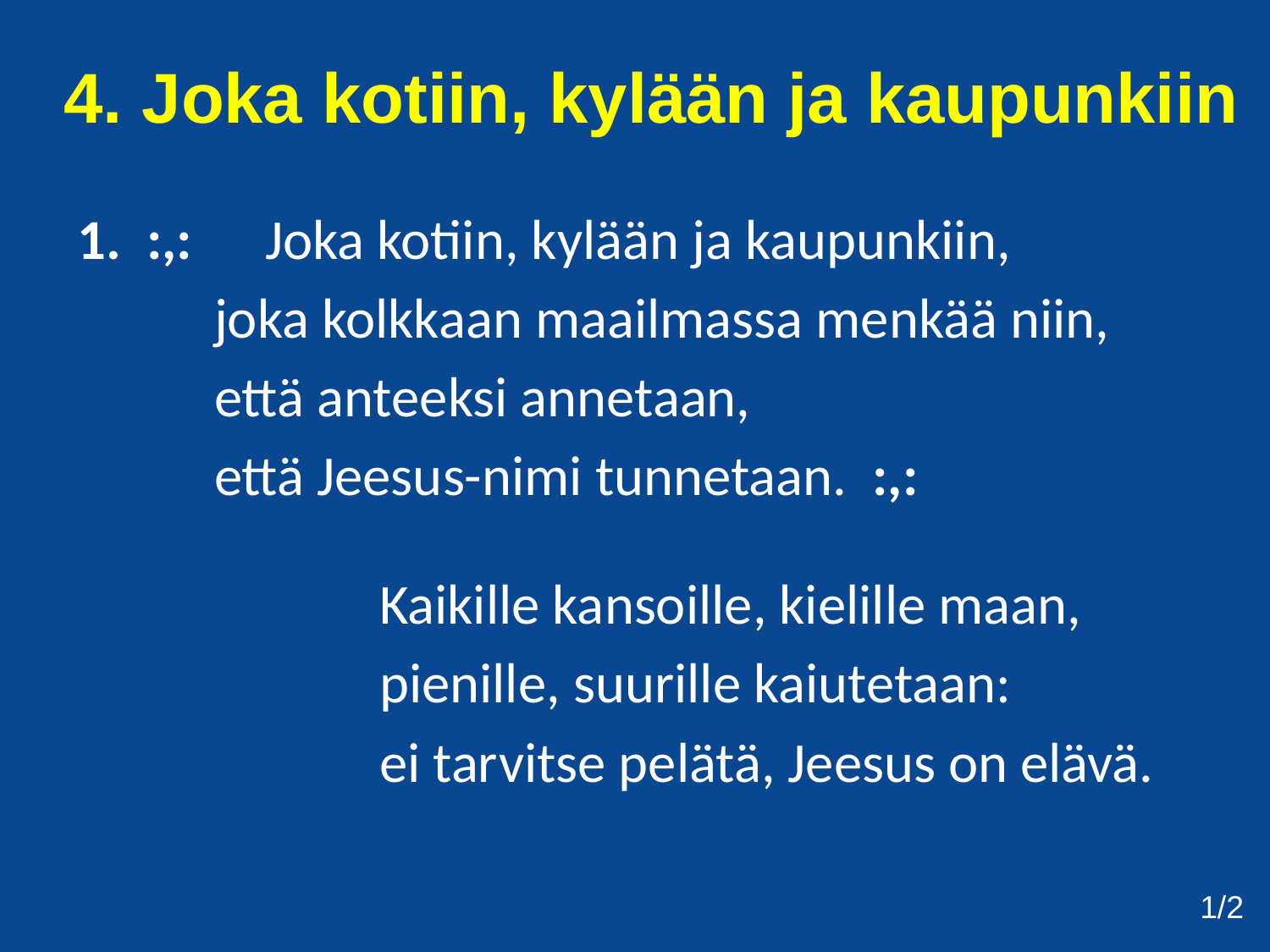

4. Joka kotiin, kylään ja kaupunkiin
1.  :,:	 Joka kotiin, kylään ja kaupunkiin,
 	       joka kolkkaan maailmassa menkää niin,
	       että anteeksi annetaan,
	       että Jeesus-nimi tunnetaan.  :,:

			Kaikille kansoille, kielille maan,
			pienille, suurille kaiutetaan:
			ei tarvitse pelätä, Jeesus on elävä.

1/2